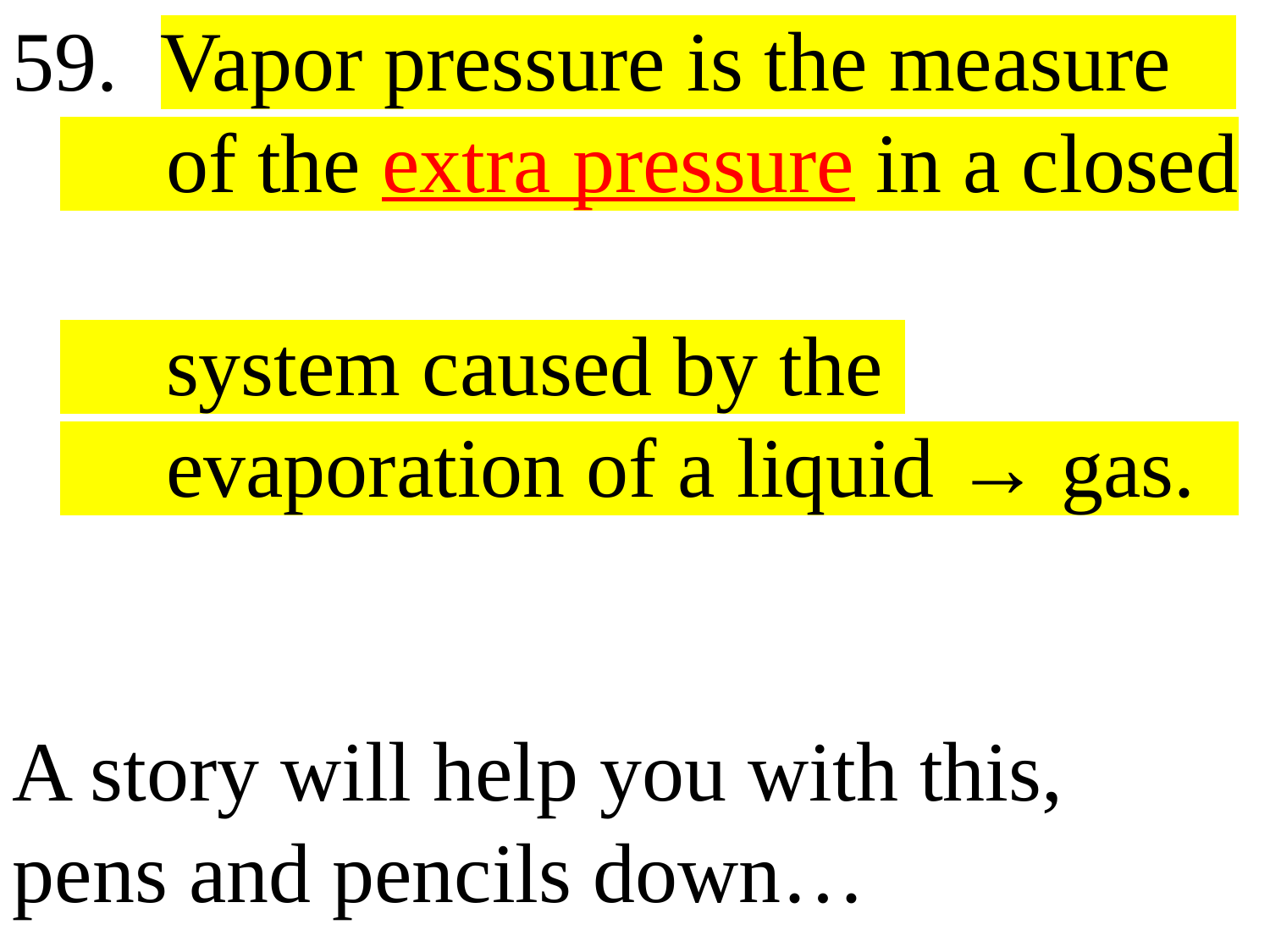

Vapor pressure is the measure
     of the extra pressure in a closed
     system caused by the
     evaporation of a liquid → gas.

A story will help you with this,
pens and pencils down…